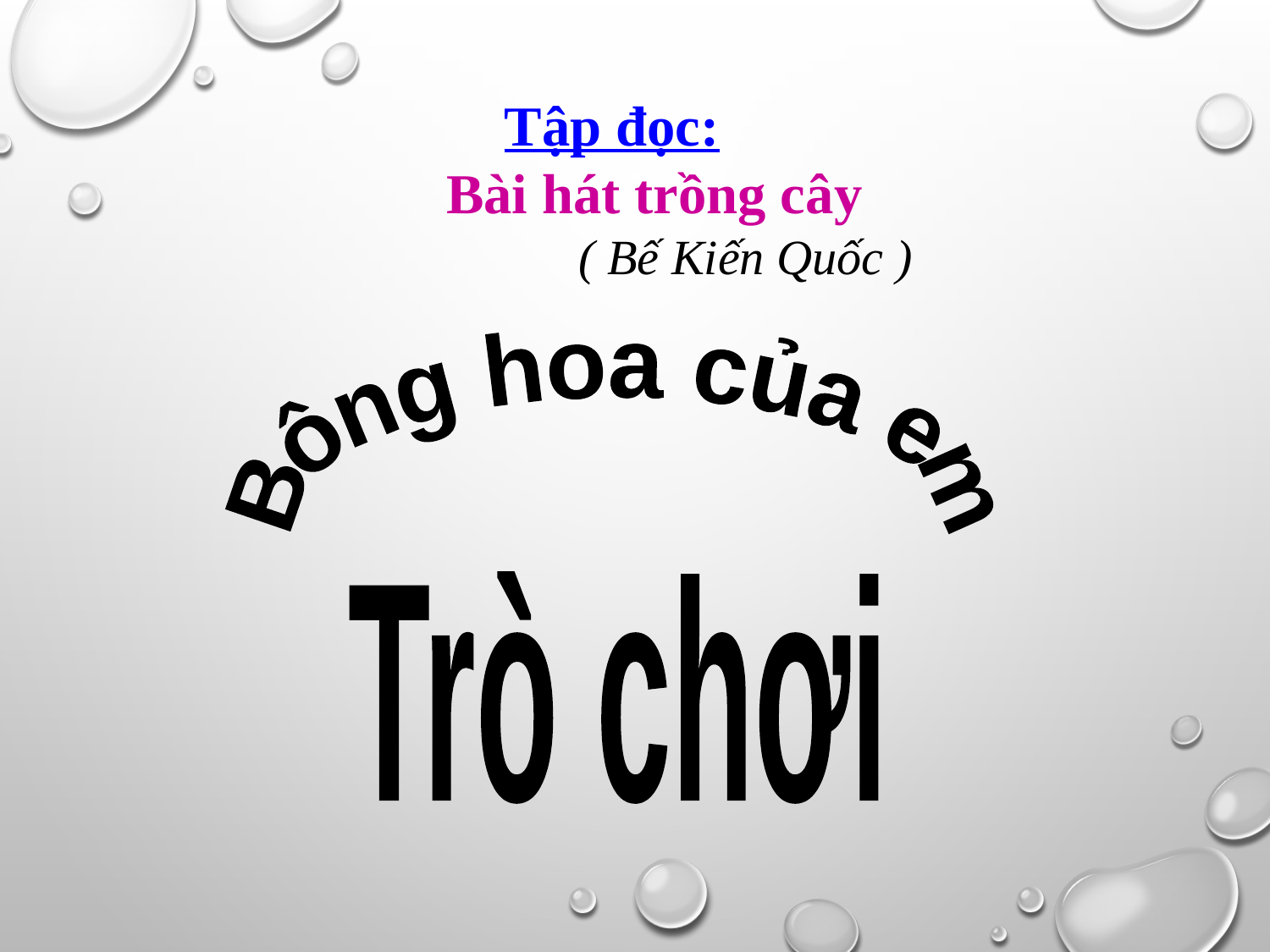

Tập đọc:
     Bài hát trồng cây
                            ( Bế Kiến Quốc )
Bông hoa của em
Trò chơi